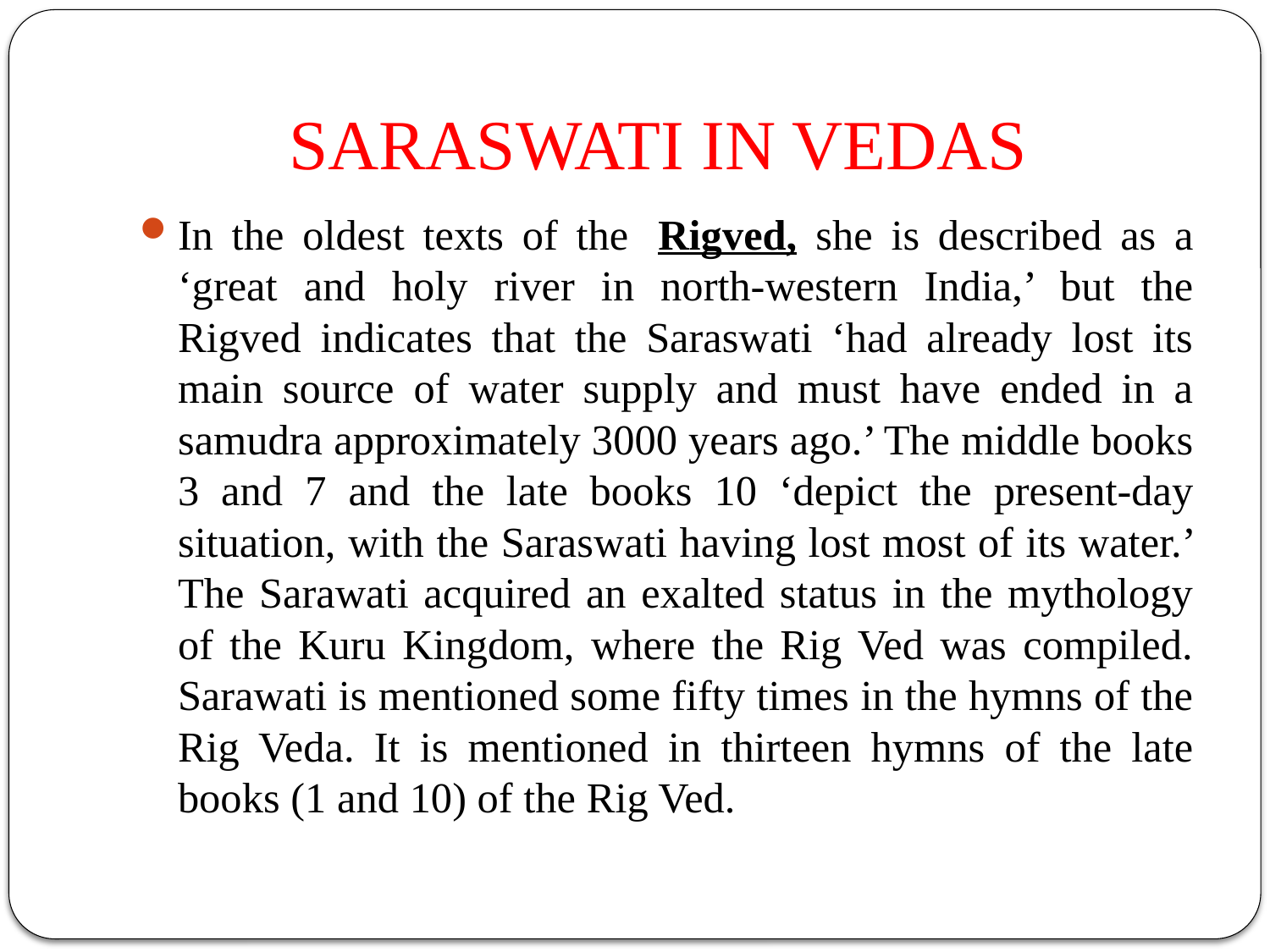

# SARASWATI IN VEDAS
In the oldest texts of the  Rigved, she is described as a ‘great and holy river in north-western India,’ but the Rigved indicates that the Saraswati ‘had already lost its main source of water supply and must have ended in a samudra approximately 3000 years ago.’ The middle books 3 and 7 and the late books 10 ‘depict the present-day situation, with the Saraswati having lost most of its water.’ The Sarawati acquired an exalted status in the mythology of the Kuru Kingdom, where the Rig Ved was compiled. Sarawati is mentioned some fifty times in the hymns of the Rig Veda. It is mentioned in thirteen hymns of the late books (1 and 10) of the Rig Ved.